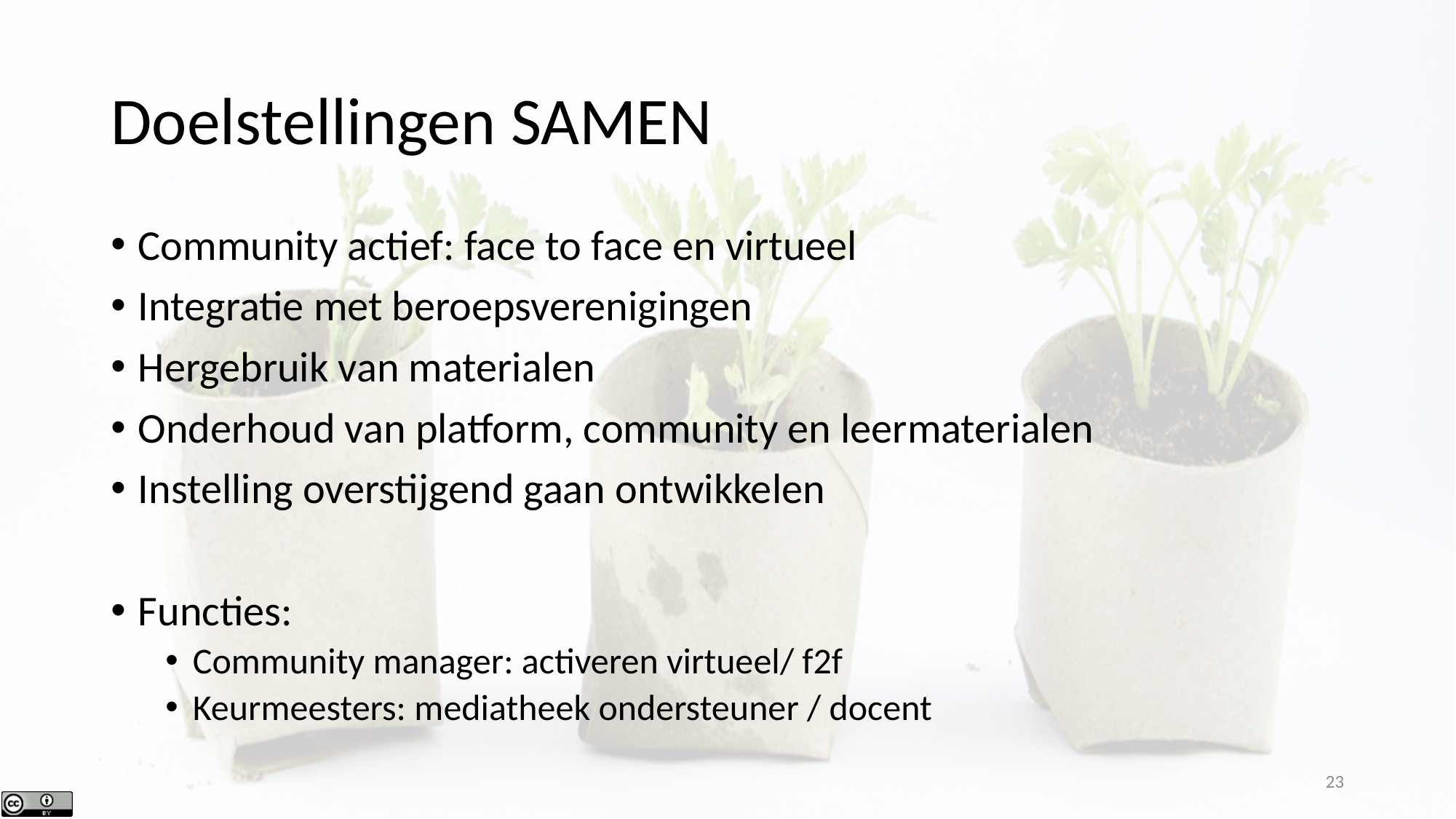

# Doelstellingen SAMEN
Community actief: face to face en virtueel
Integratie met beroepsverenigingen
Hergebruik van materialen
Onderhoud van platform, community en leermaterialen
Instelling overstijgend gaan ontwikkelen

Functies:
Community manager: activeren virtueel/ f2f
Keurmeesters: mediatheek ondersteuner / docent

23